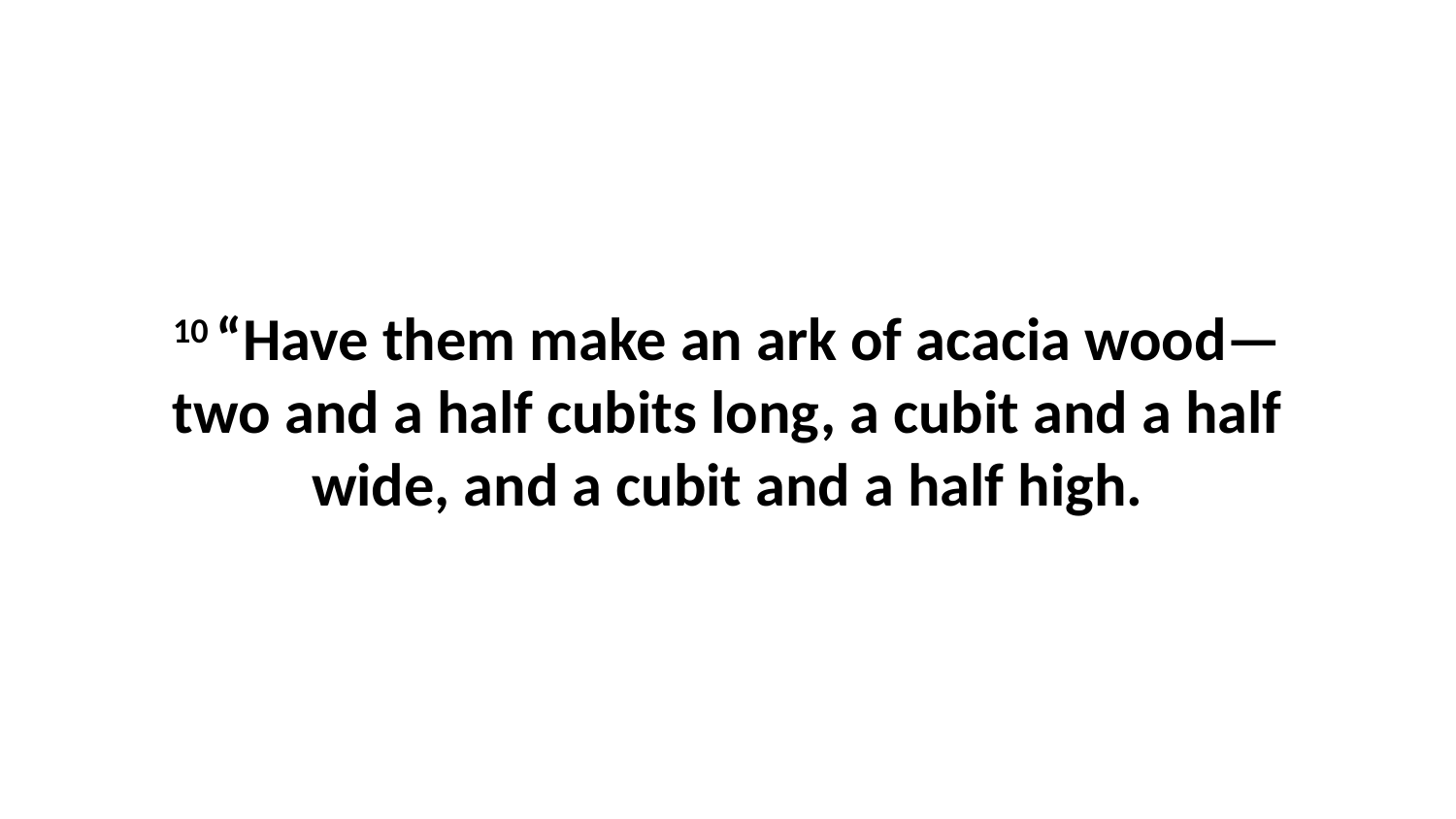

10 “Have them make an ark of acacia wood—two and a half cubits long, a cubit and a half wide, and a cubit and a half high.